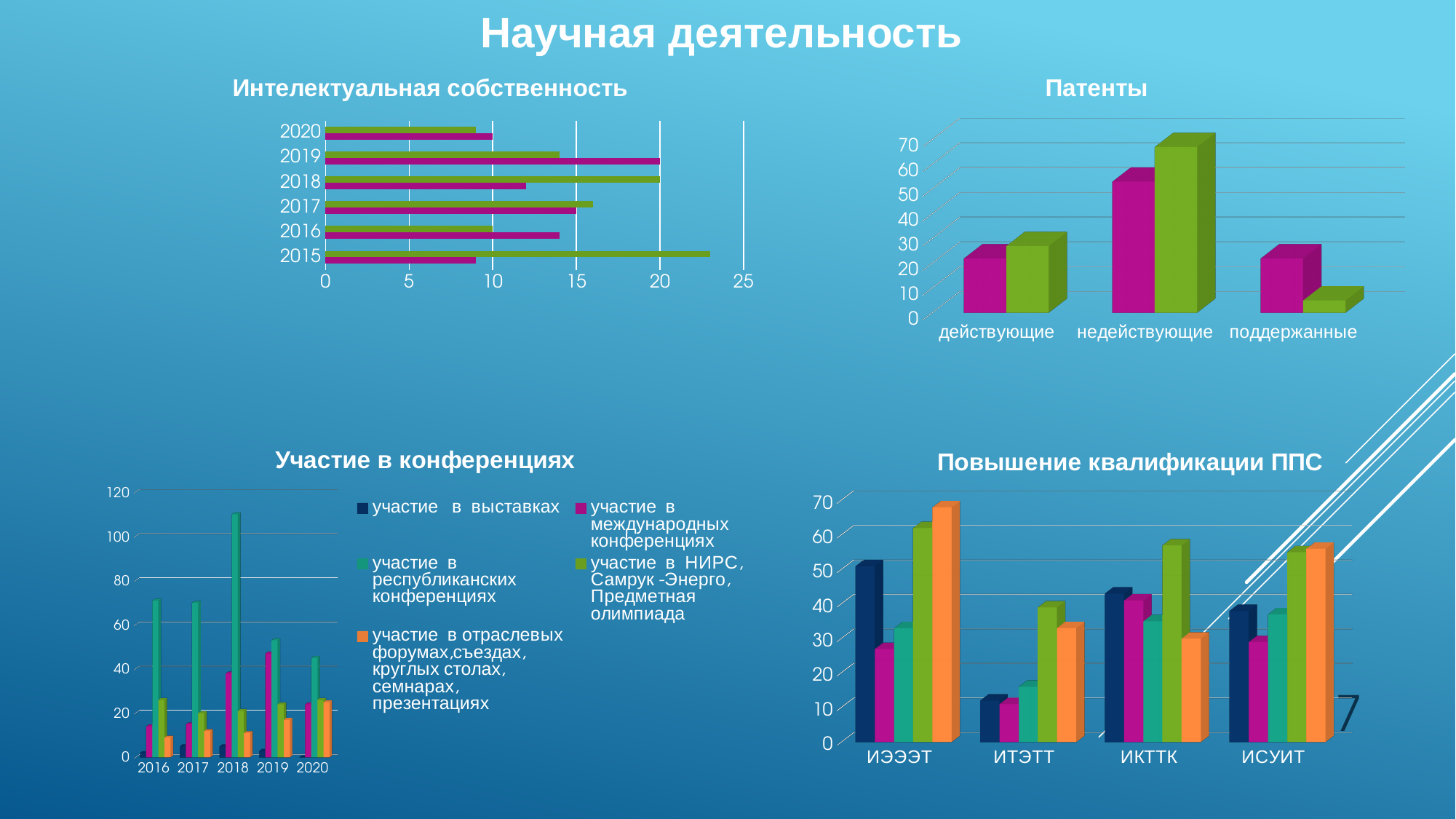

Научная деятельность

### Chart: Интелектуальная собственность

| Category | Подано заявок на ИС  РК | Получено охранных документов на ИС |
|---|---|---|
| 2015 | 9.0 | 23.0 |
| 2016 | 14.0 | 10.0 |
| 2017 | 15.0 | 16.0 |
| 2018 | 12.0 | 20.0 |
| 2019 | 20.0 | 14.0 |
| 2020 | 10.0 | 9.0 |

[unsupported chart]

[unsupported chart]

[unsupported chart]

27